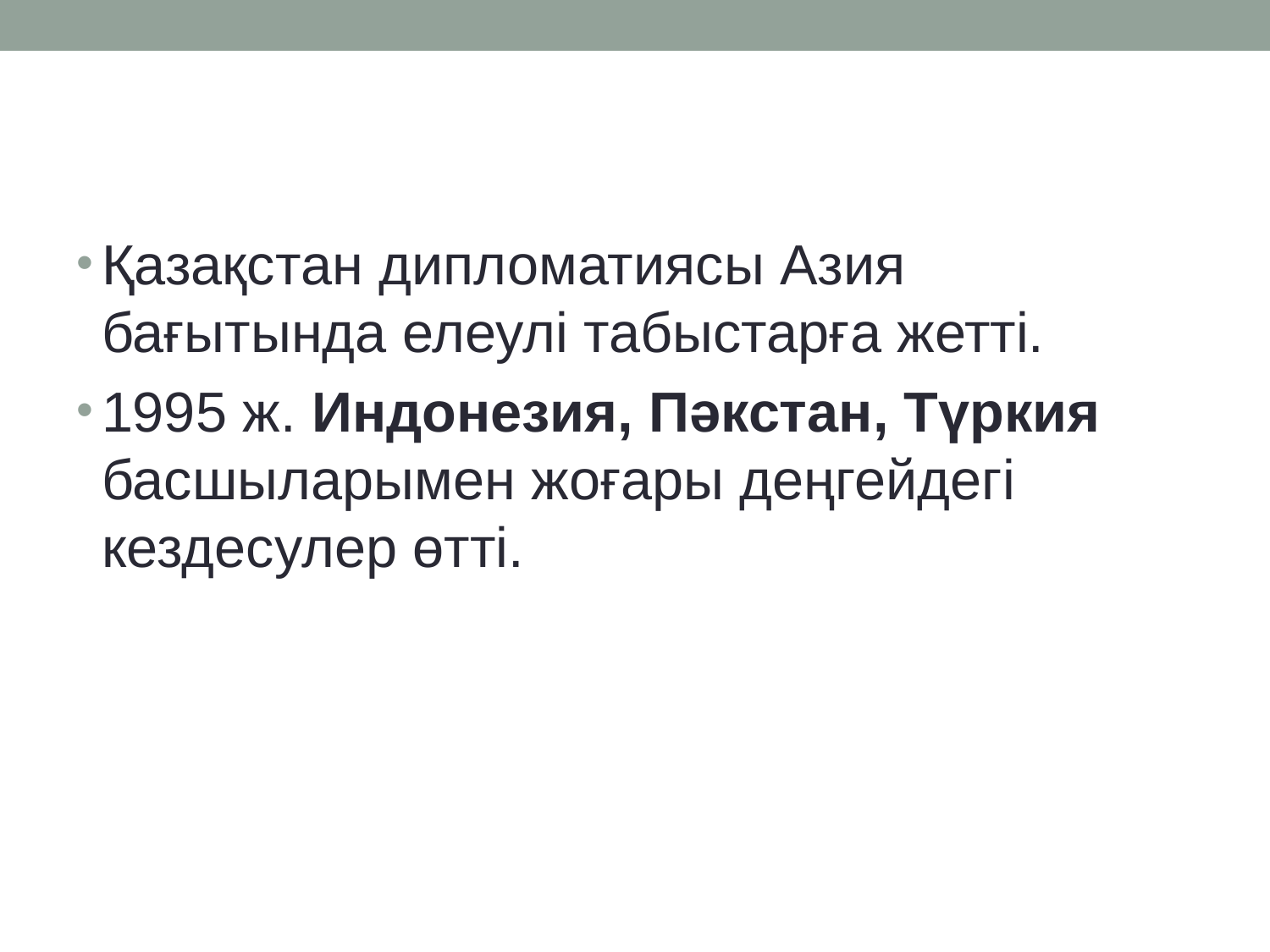

Қазақстан дипломатиясы Азия бағытында елеулі табыстарға жетті.
1995 ж. Индонезия, Пәкстан, Түркия басшыларымен жоғары деңгейдегі кездесулер өтті.